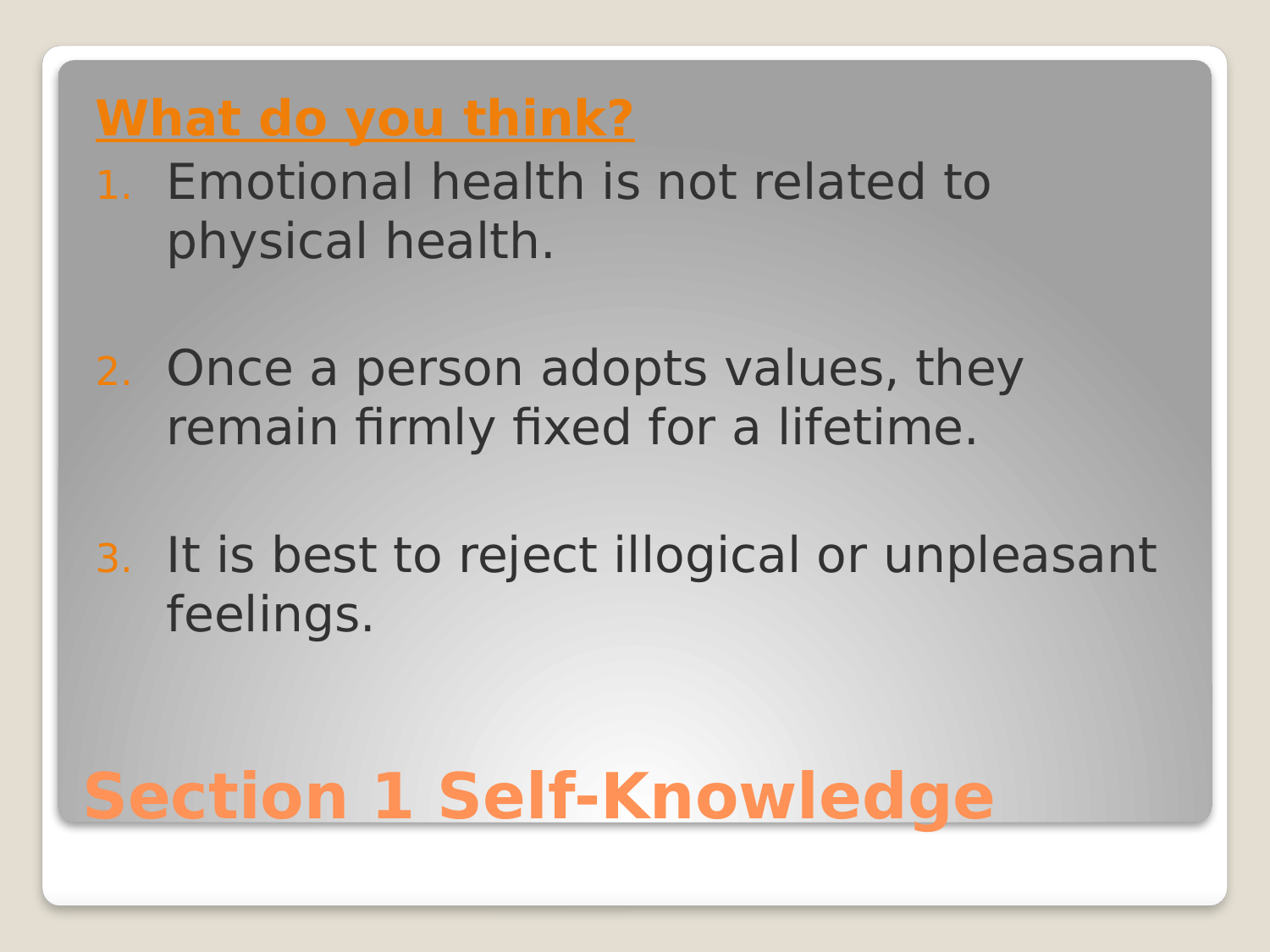

What do you think?
Emotional health is not related to physical health.

Once a person adopts values, they remain firmly fixed for a lifetime.

It is best to reject illogical or unpleasant feelings.
# Section 1 Self-Knowledge